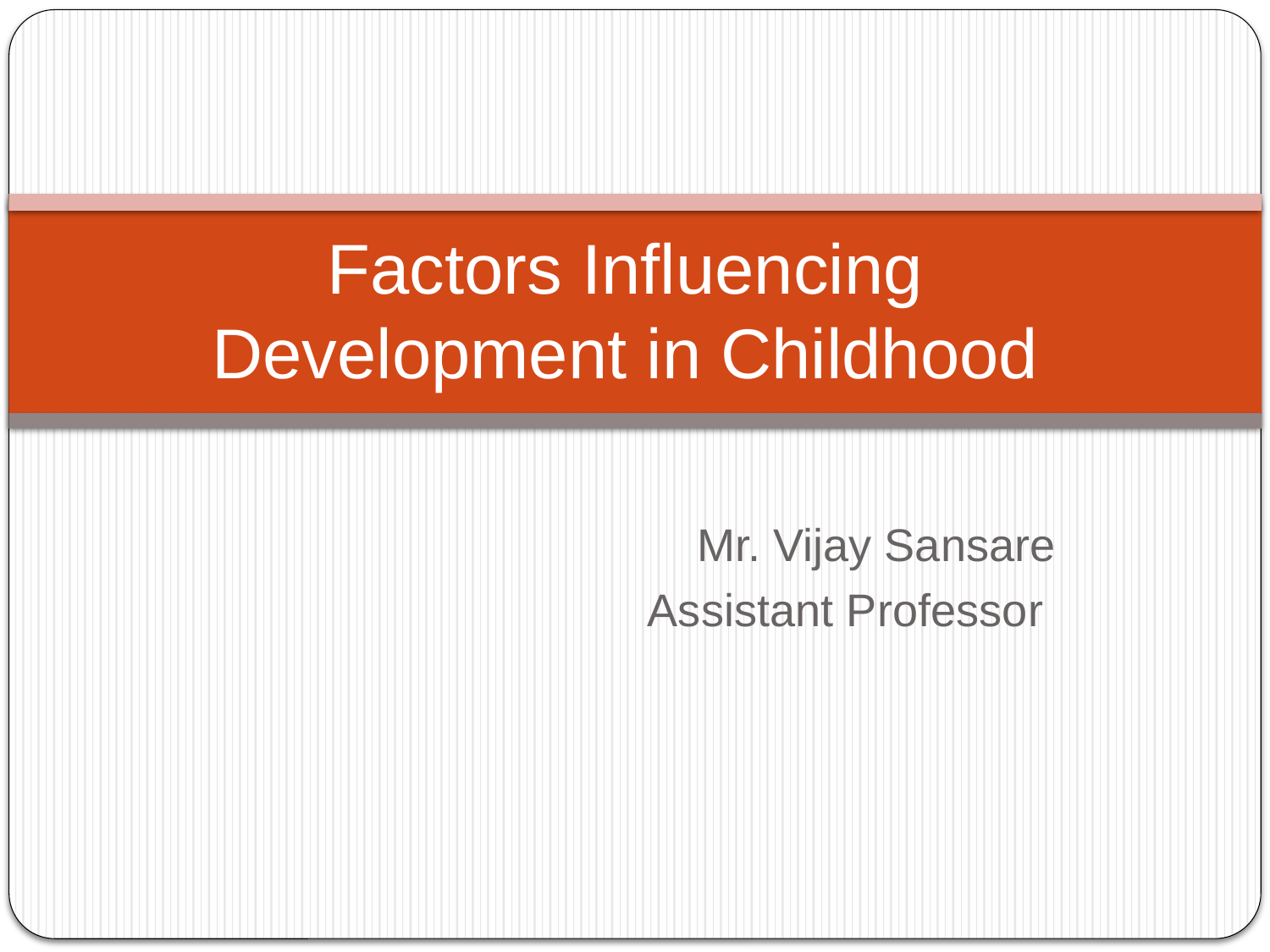

# Factors Influencing Development in Childhood

Mr. Vijay Sansare
Assistant Professor